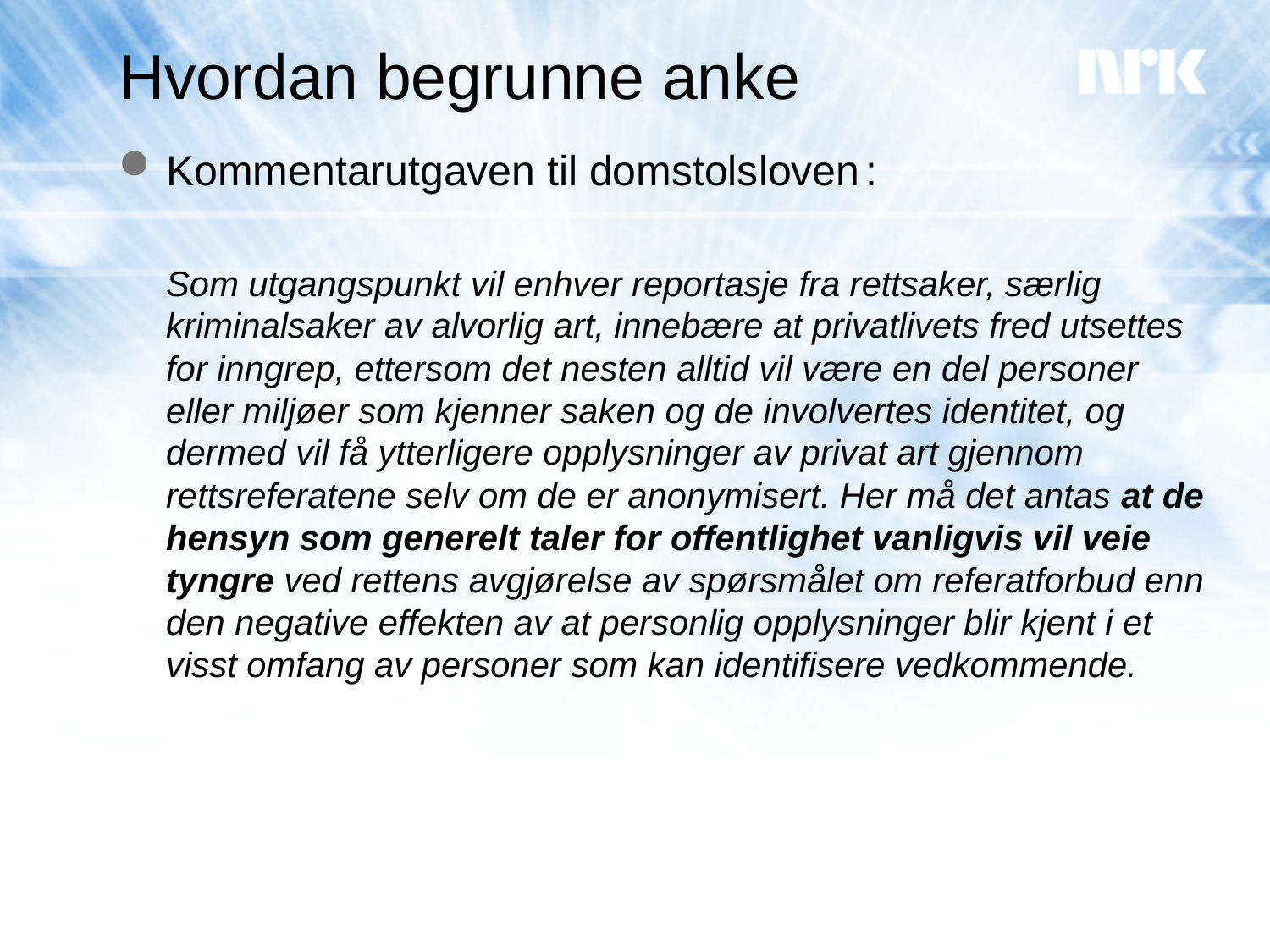

# Hvordan begrunne anke
Kommentarutgaven til domstolsloven :

	Som utgangspunkt vil enhver reportasje fra rettsaker, særlig kriminalsaker av alvorlig art, innebære at privatlivets fred utsettes for inngrep, ettersom det nesten alltid vil være en del personer eller miljøer som kjenner saken og de involvertes identitet, og dermed vil få ytterligere opplysninger av privat art gjennom rettsreferatene selv om de er anonymisert. Her må det antas at de hensyn som generelt taler for offentlighet vanligvis vil veie tyngre ved rettens avgjørelse av spørsmålet om referatforbud enn den negative effekten av at personlig opplysninger blir kjent i et visst omfang av personer som kan identifisere vedkommende.